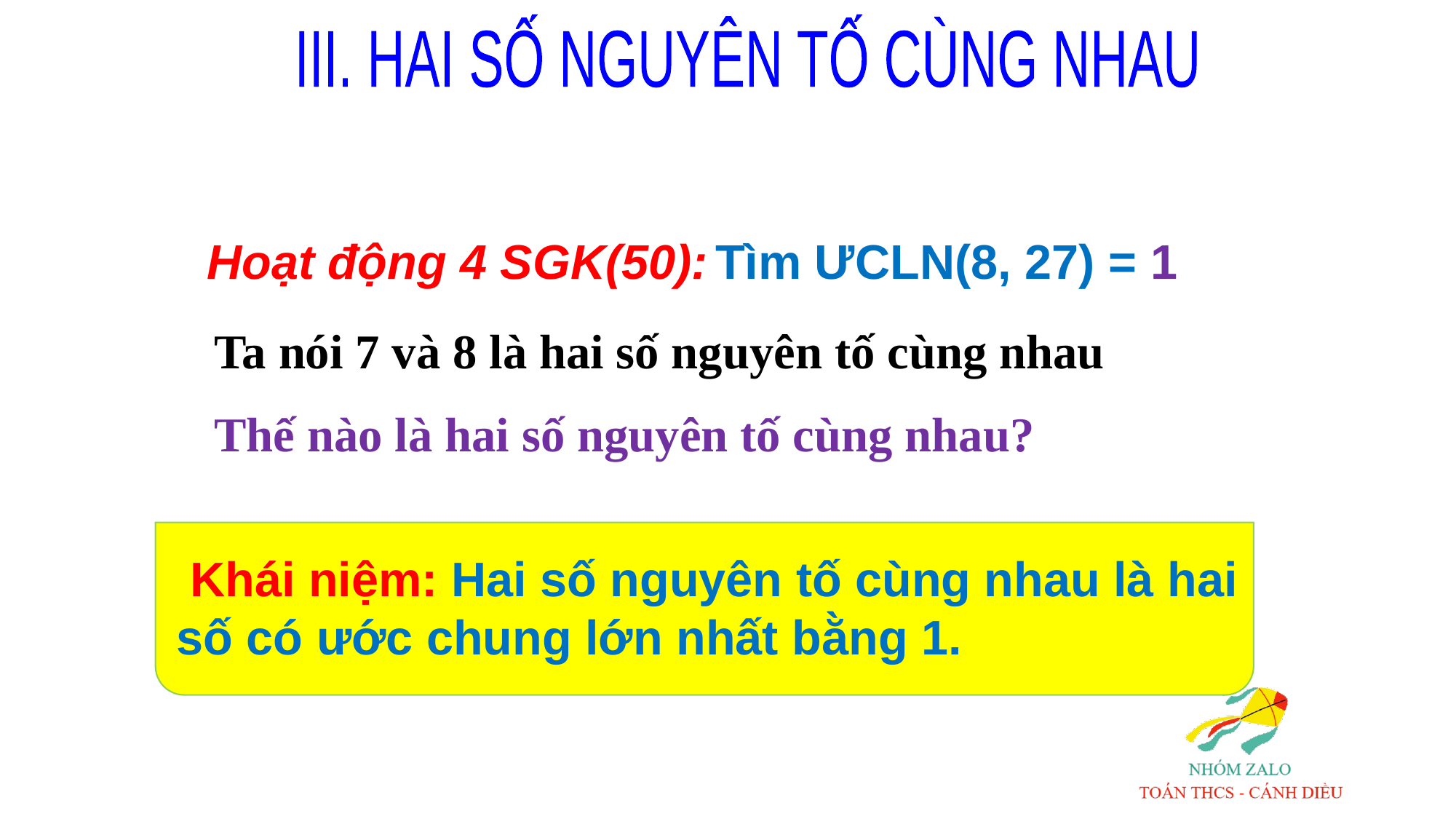

III. HAI SỐ NGUYÊN TỐ CÙNG NHAU
    Hoạt động 4 SGK(50):
Tìm ƯCLN(8, 27) = 1
Ta nói 7 và 8 là hai số nguyên tố cùng nhau
Thế nào là hai số nguyên tố cùng nhau?

 Khái niệm: Hai số nguyên tố cùng nhau là hai số có ước chung lớn nhất bằng 1.